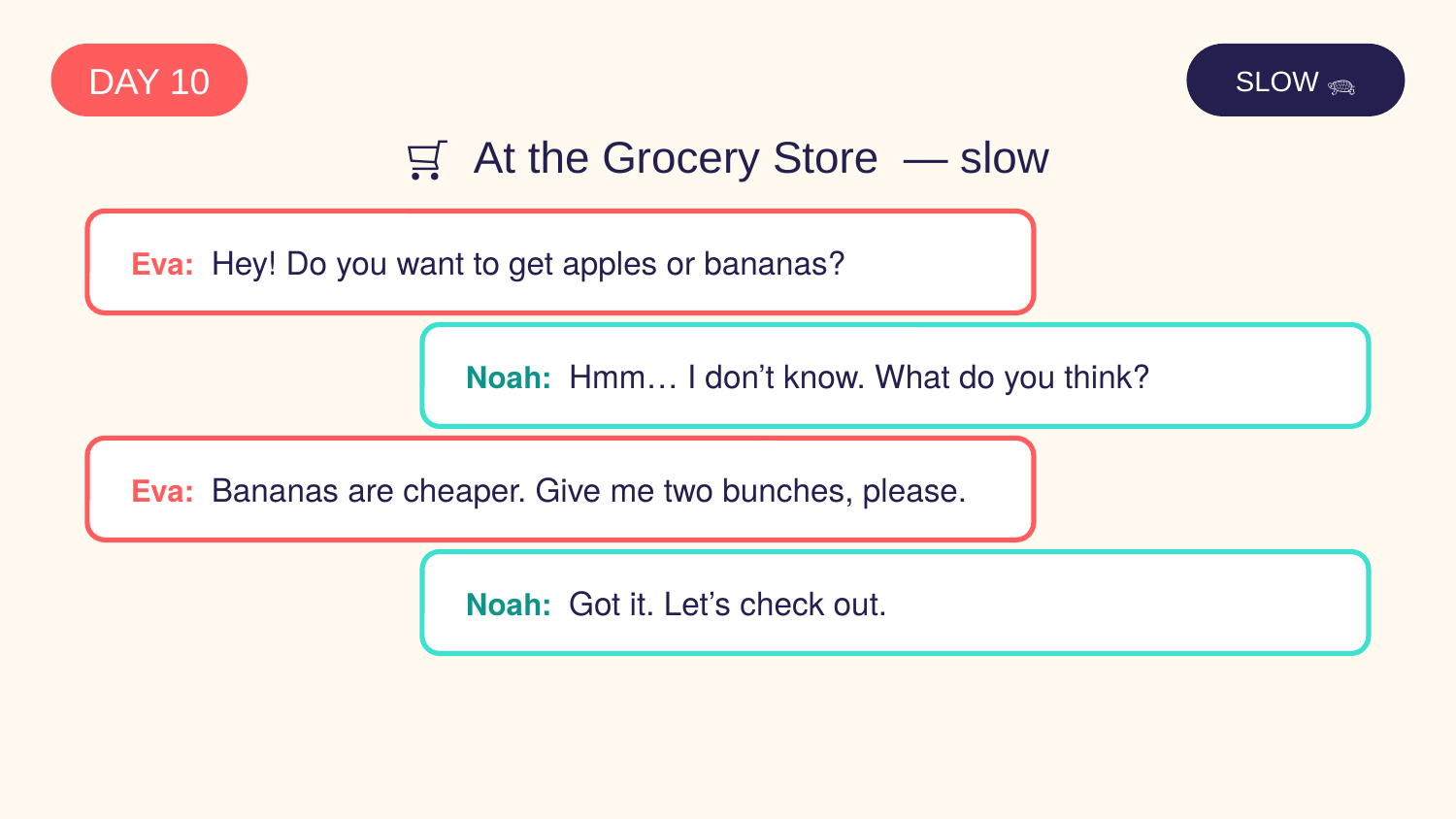

DAY 10

SLOW 🐢
🛒  At the Grocery Store  — slow

Eva:  Hey! Do you want to get apples or bananas?

Noah:  Hmm… I don’t know. What do you think?

Eva:  Bananas are cheaper. Give me two bunches, please.

Noah:  Got it. Let’s check out.